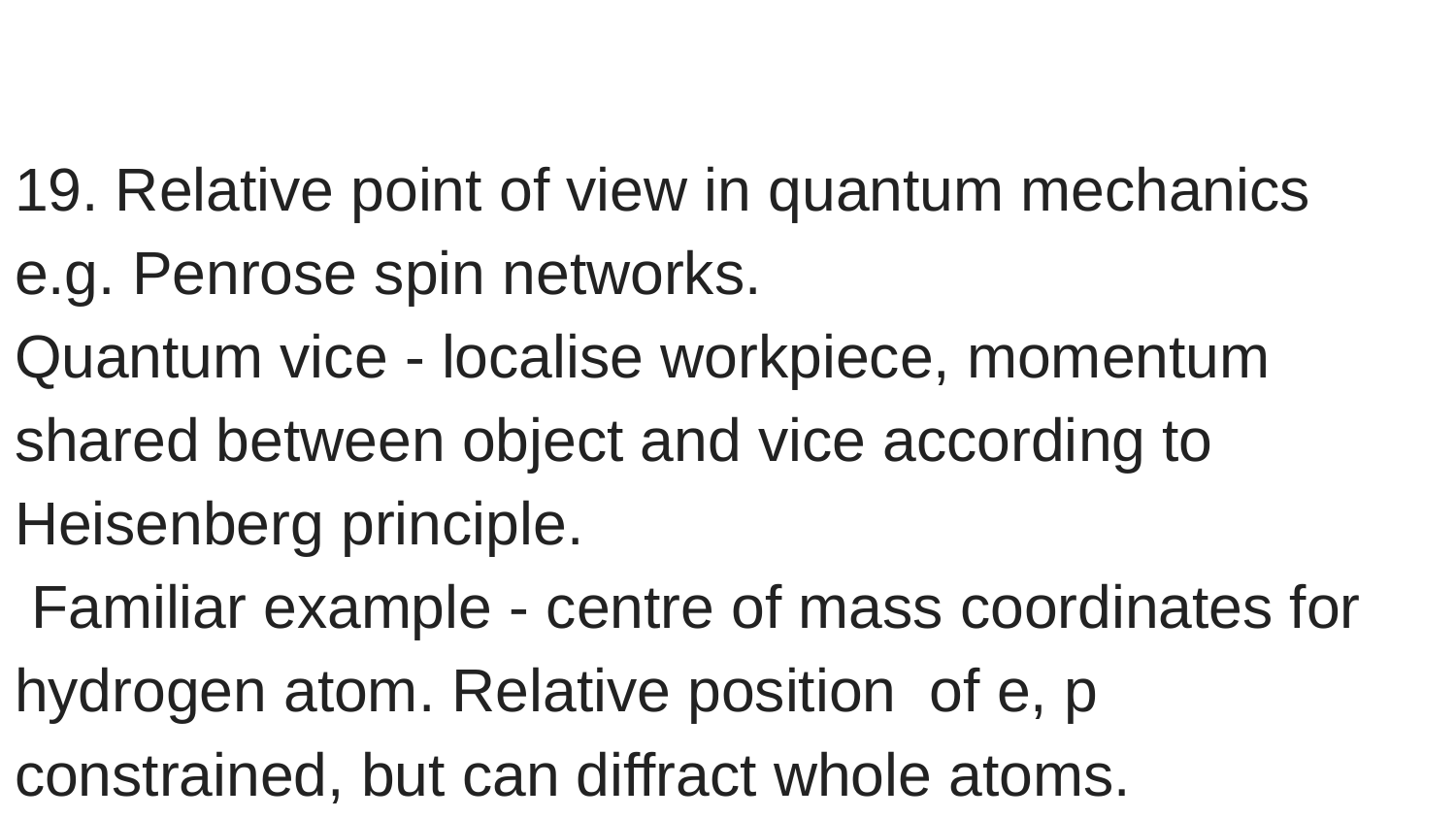

19. Relative point of view in quantum mechanics e.g. Penrose spin networks.
Quantum vice - localise workpiece, momentum shared between object and vice according to Heisenberg principle.
 Familiar example - centre of mass coordinates for hydrogen atom. Relative position  of e, p  constrained, but can diffract whole atoms.